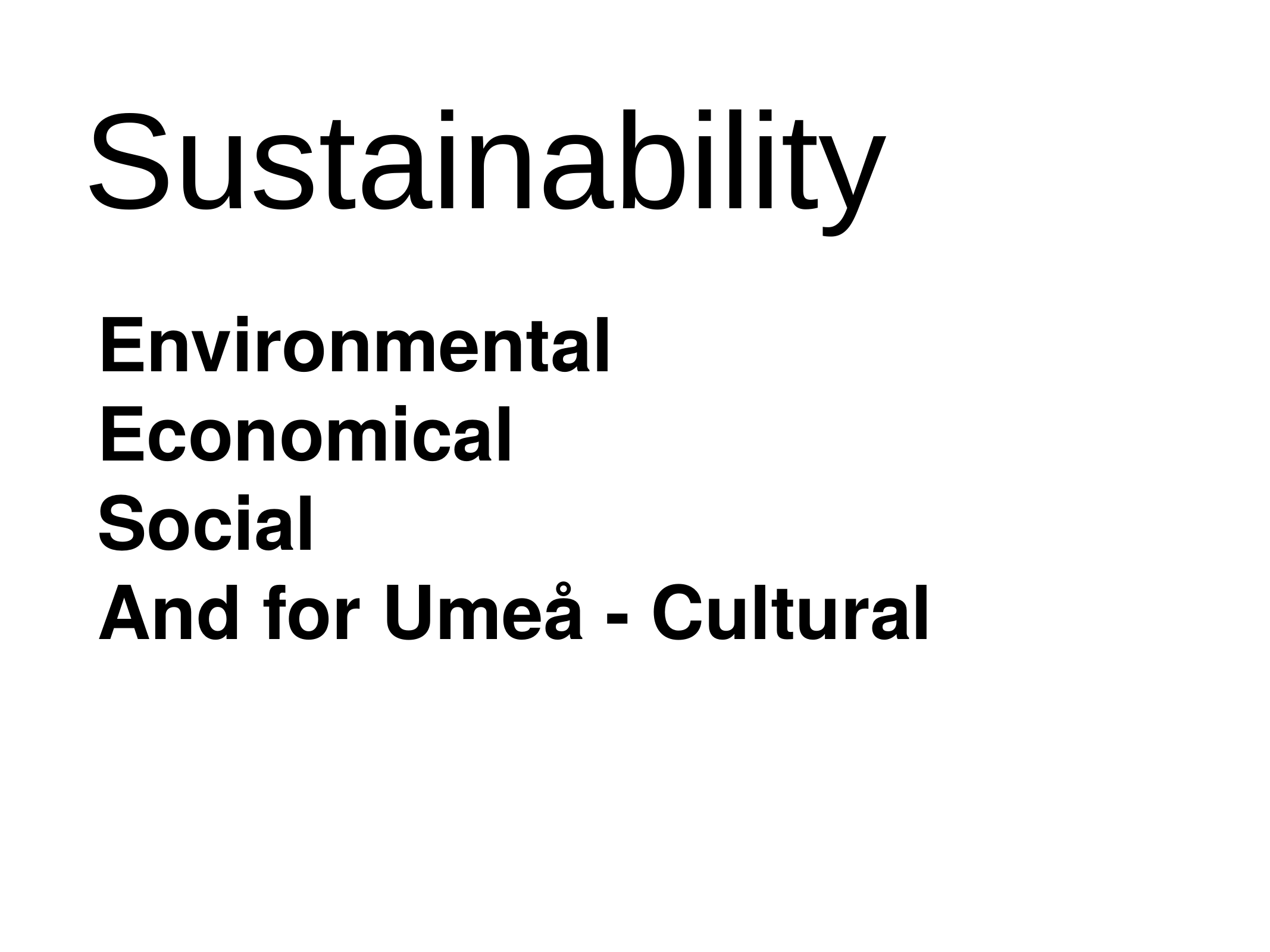

Sustainability
Environmental
Economical
Social
And for Umeå - Cultural